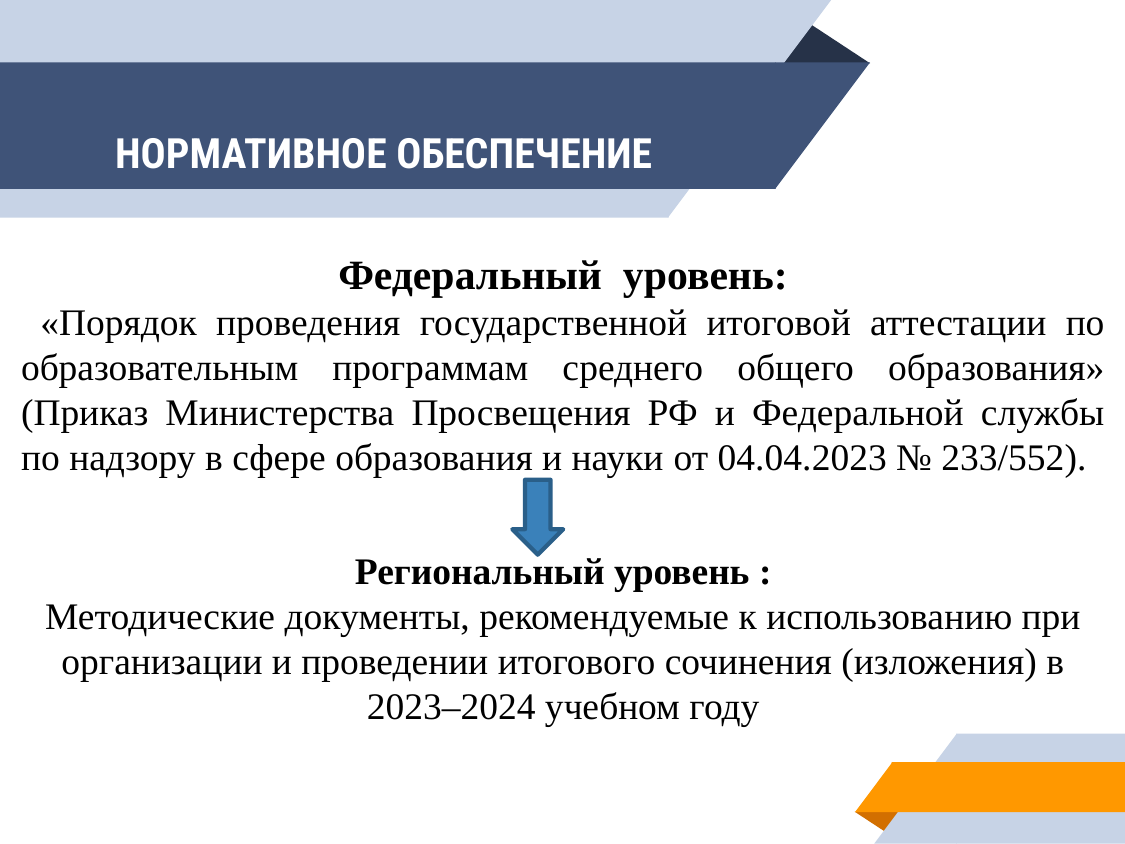

# НОРМАТИВНОЕ ОБЕСПЕЧЕНИЕ

Федеральный  уровень:
 «Порядок проведения государственной итоговой аттестации по образовательным программам среднего общего образования» (Приказ Министерства Просвещения РФ и Федеральной службы по надзору в сфере образования и науки от 04.04.2023 № 233/552).

Региональный уровень :
Методические документы, рекомендуемые к использованию при организации и проведении итогового сочинения (изложения) в 2023–2024 учебном году